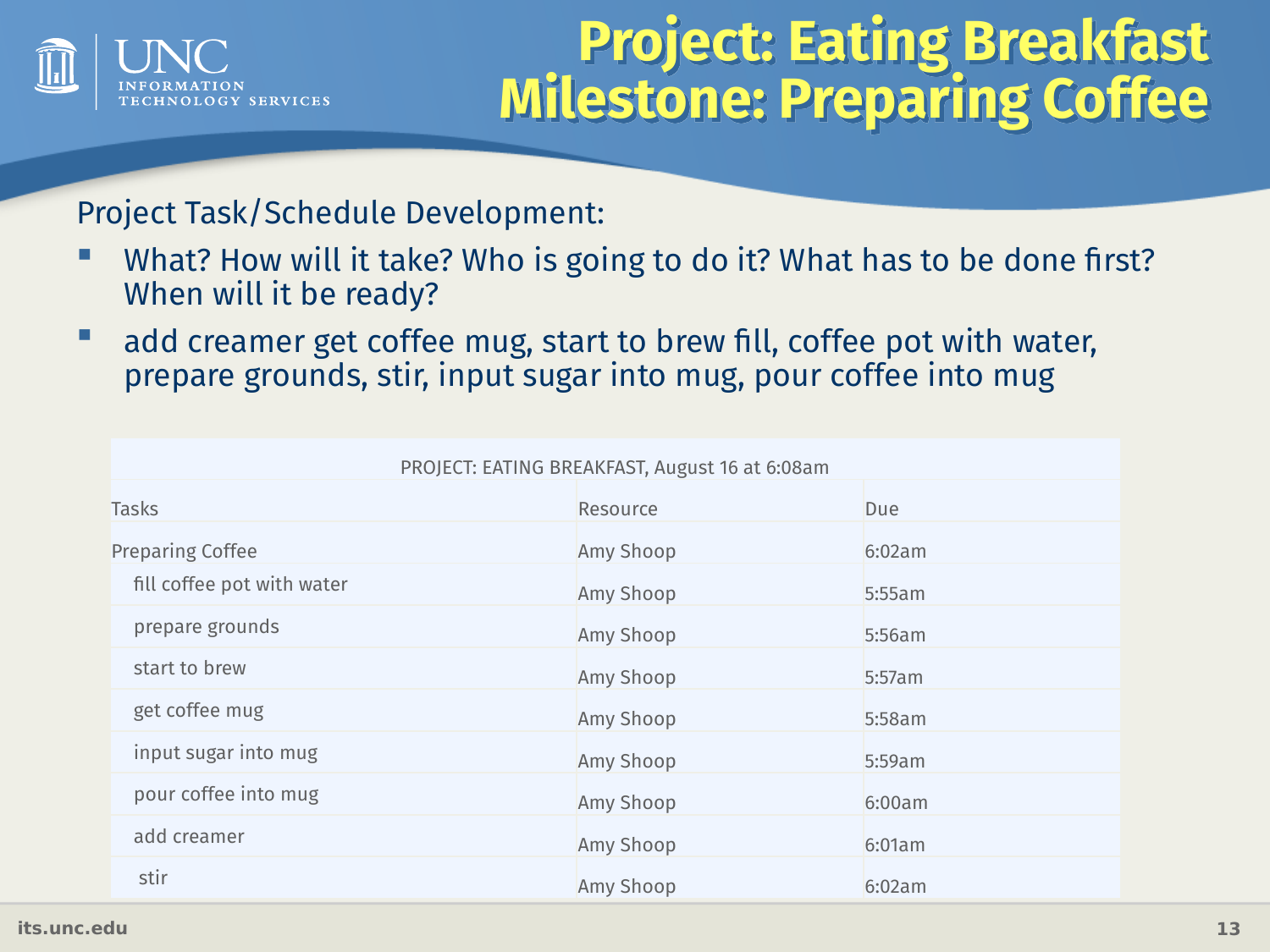

# Project: Eating Breakfast Milestone: Preparing Coffee
Project Task/Schedule Development:
What? How will it take? Who is going to do it? What has to be done first? When will it be ready?
add creamer get coffee mug, start to brew fill, coffee pot with water, prepare grounds, stir, input sugar into mug, pour coffee into mug

| PROJECT: EATING BREAKFAST, August 16 at 6:08am |  |  |
| --- | --- | --- |
| Tasks | Resource | Due |
| Preparing Coffee | Amy Shoop | 6:02am |
| fill coffee pot with water | Amy Shoop | 5:55am |
| prepare grounds | Amy Shoop | 5:56am |
| start to brew | Amy Shoop | 5:57am |
| get coffee mug | Amy Shoop | 5:58am |
| input sugar into mug | Amy Shoop | 5:59am |
| pour coffee into mug | Amy Shoop | 6:00am |
| add creamer | Amy Shoop | 6:01am |
| stir | Amy Shoop | 6:02am |